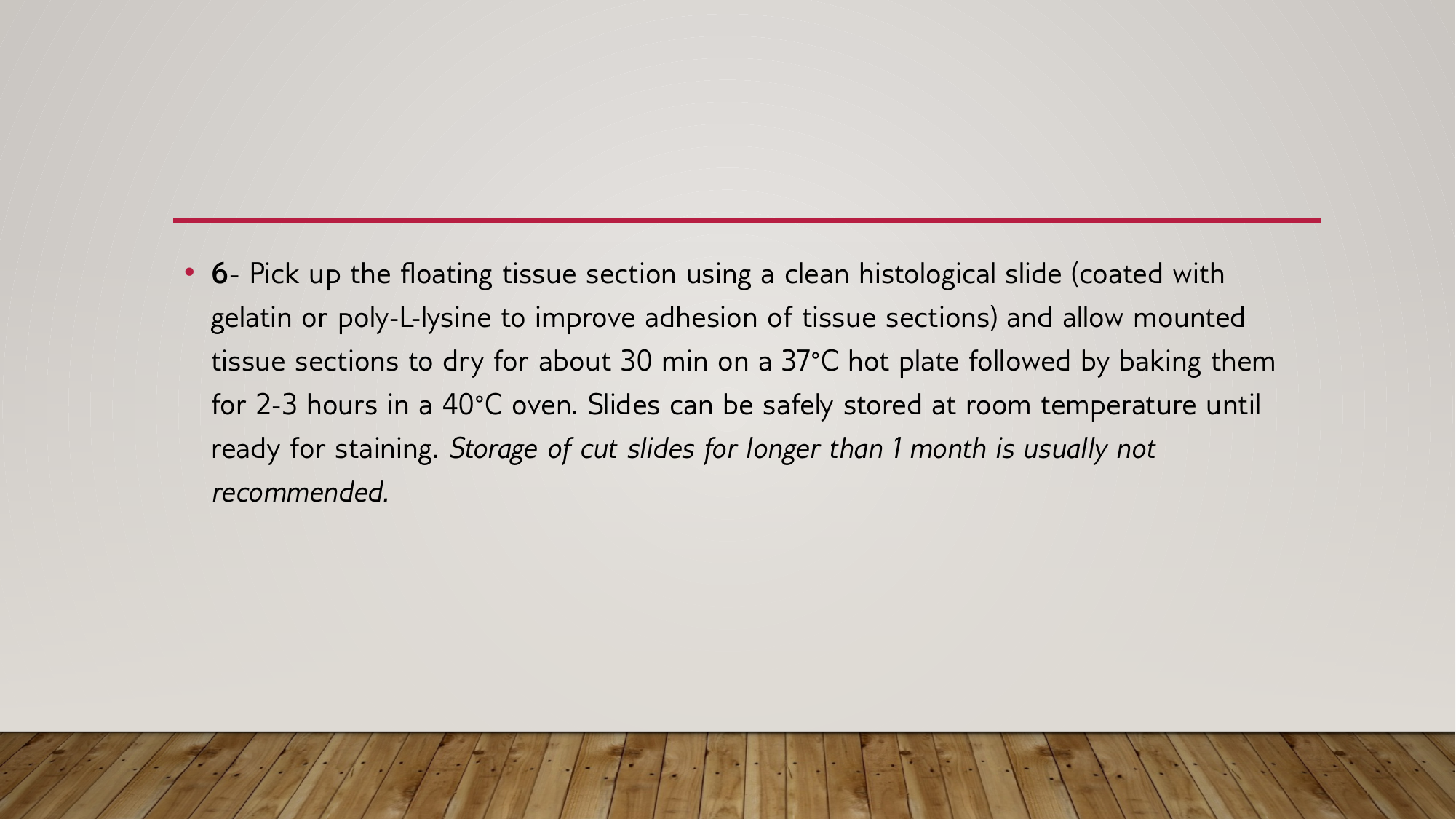

#
6- Pick up the floating tissue section using a clean histological slide (coated with gelatin or poly-L-lysine to improve adhesion of tissue sections) and allow mounted tissue sections to dry for about 30 min on a 37°C hot plate followed by baking them for 2-3 hours in a 40°C oven. Slides can be safely stored at room temperature until ready for staining. Storage of cut slides for longer than 1 month is usually not recommended.